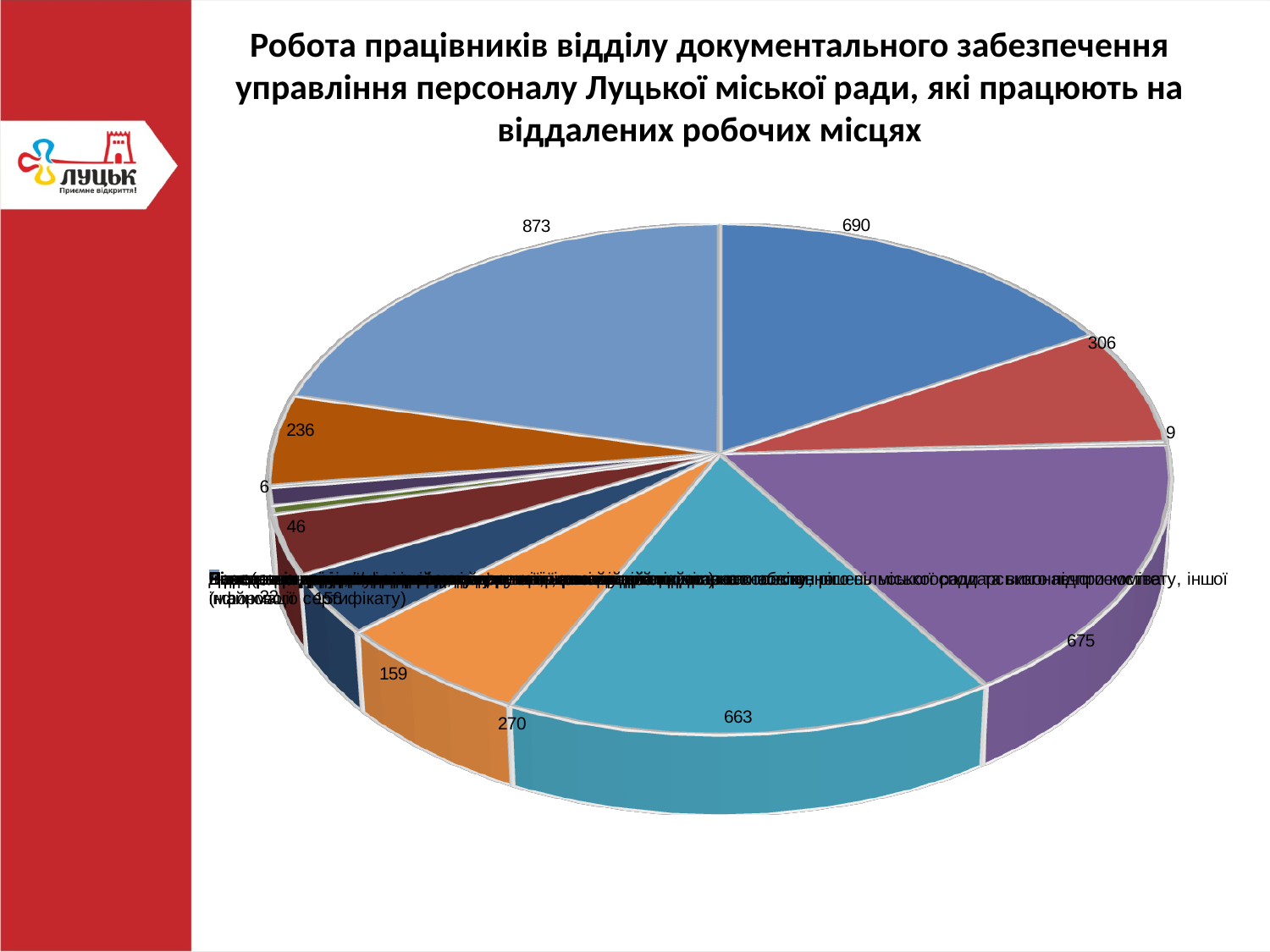

Робота працівників відділу документального забезпечення управління персоналу Луцької міської ради, які працюють на віддалених робочих місцях

[unsupported chart]